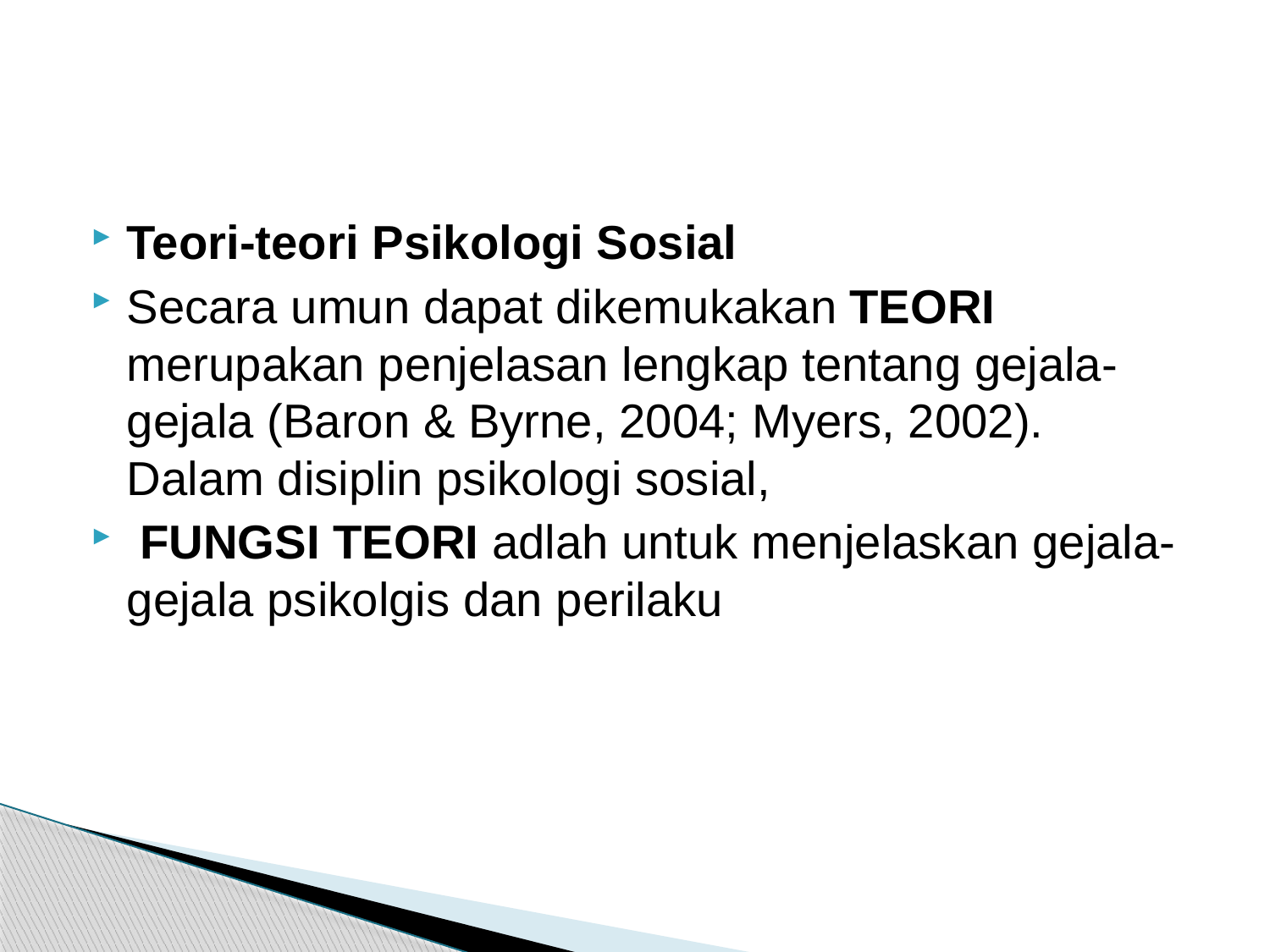

#
Teori-teori Psikologi Sosial
Secara umun dapat dikemukakan TEORI merupakan penjelasan lengkap tentang gejala-gejala (Baron & Byrne, 2004; Myers, 2002). Dalam disiplin psikologi sosial,
 FUNGSI TEORI adlah untuk menjelaskan gejala-gejala psikolgis dan perilaku